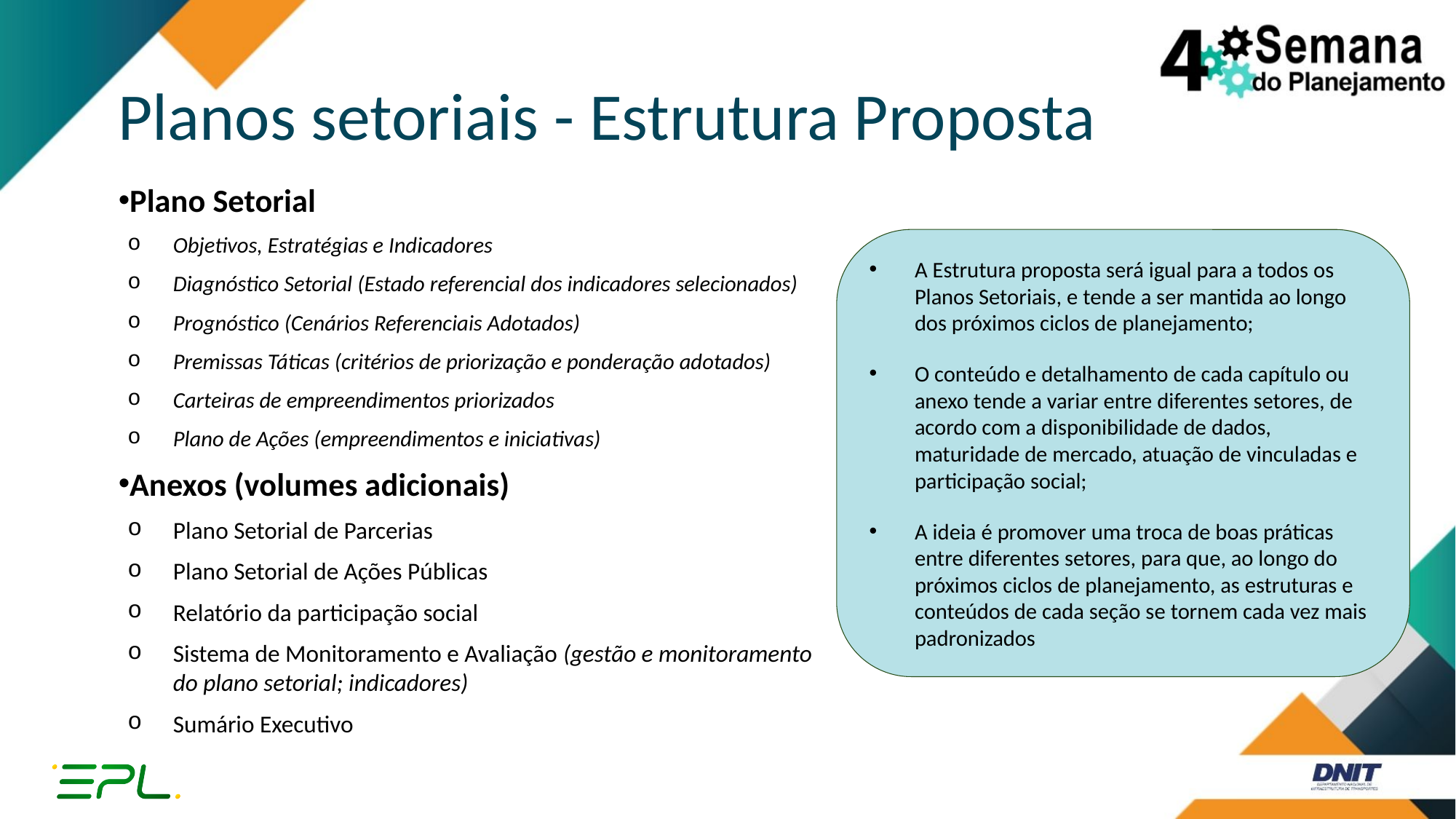

# Planos setoriais - Estrutura Proposta
Plano Setorial
Objetivos, Estratégias e Indicadores
Diagnóstico Setorial (Estado referencial dos indicadores selecionados)
Prognóstico (Cenários Referenciais Adotados)
Premissas Táticas (critérios de priorização e ponderação adotados)
Carteiras de empreendimentos priorizados
Plano de Ações (empreendimentos e iniciativas)
Anexos (volumes adicionais)
Plano Setorial de Parcerias
Plano Setorial de Ações Públicas
Relatório da participação social
Sistema de Monitoramento e Avaliação (gestão e monitoramento do plano setorial; indicadores)
Sumário Executivo
A Estrutura proposta será igual para a todos os Planos Setoriais, e tende a ser mantida ao longo dos próximos ciclos de planejamento;
O conteúdo e detalhamento de cada capítulo ou anexo tende a variar entre diferentes setores, de acordo com a disponibilidade de dados, maturidade de mercado, atuação de vinculadas e participação social;
A ideia é promover uma troca de boas práticas entre diferentes setores, para que, ao longo do próximos ciclos de planejamento, as estruturas e conteúdos de cada seção se tornem cada vez mais padronizados